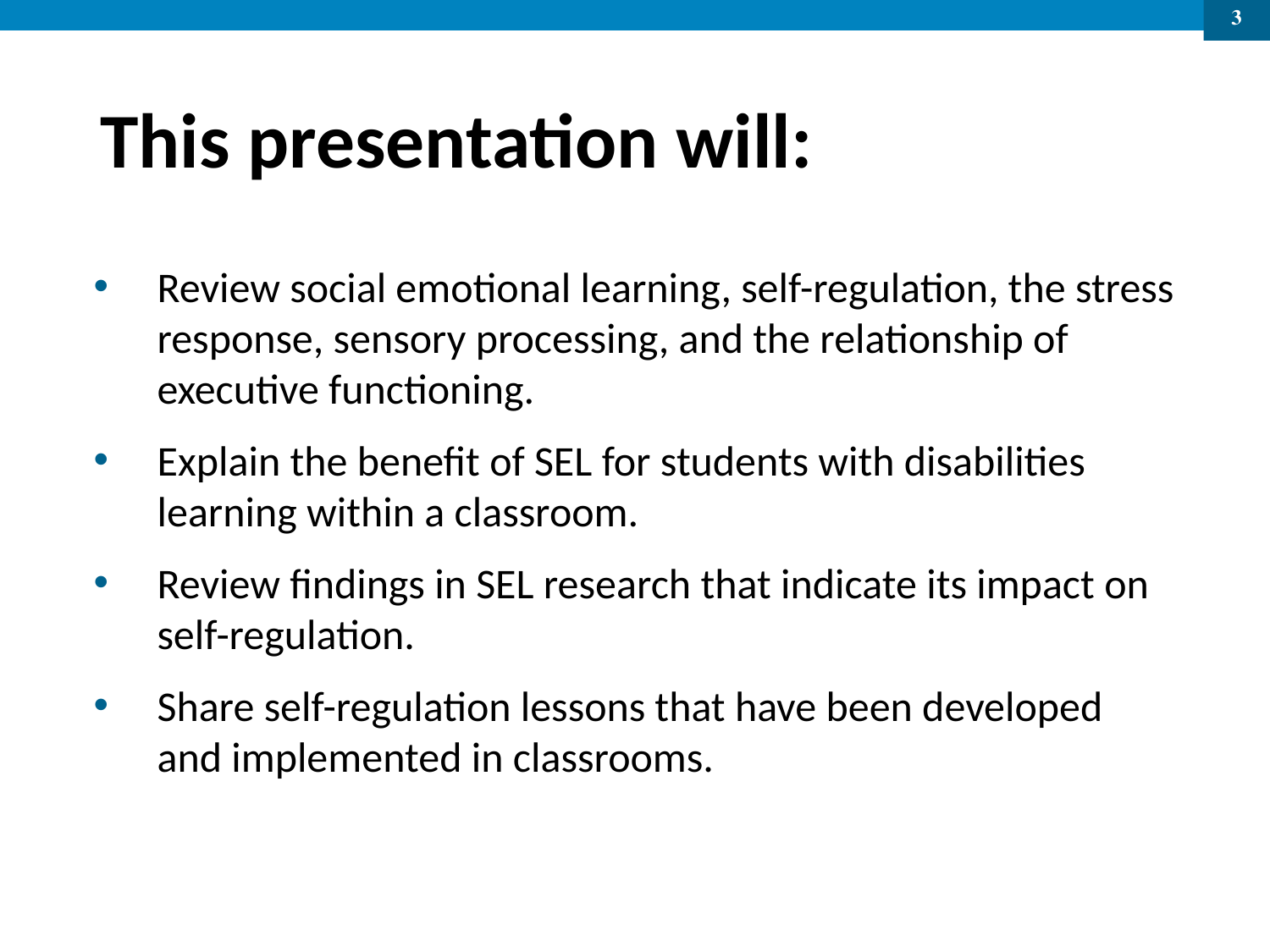

# This presentation will:
Review social emotional learning, self-regulation, the stress response, sensory processing, and the relationship of executive functioning.
Explain the benefit of SEL for students with disabilities learning within a classroom.
Review findings in SEL research that indicate its impact on self-regulation.
Share self-regulation lessons that have been developed and implemented in classrooms.